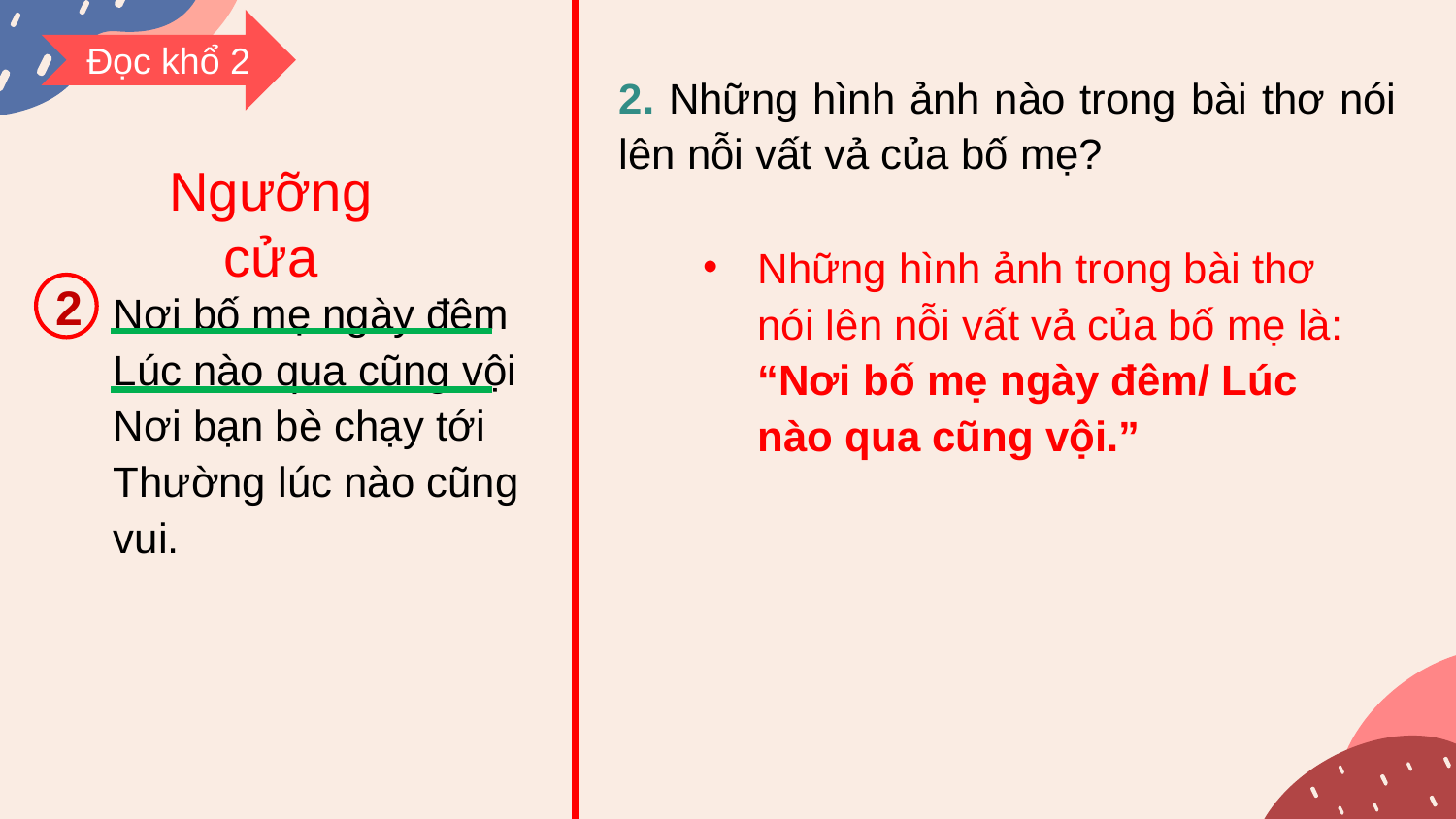

Đọc khổ 2
2. Những hình ảnh nào trong bài thơ nói lên nỗi vất vả của bố mẹ?
Ngưỡng cửa
Những hình ảnh trong bài thơ nói lên nỗi vất vả của bố mẹ là: “Nơi bố mẹ ngày đêm/ Lúc nào qua cũng vội.”
2
Nơi bố mẹ ngày đêm
Lúc nào qua cũng vội
Nơi bạn bè chạy tới
Thường lúc nào cũng vui.